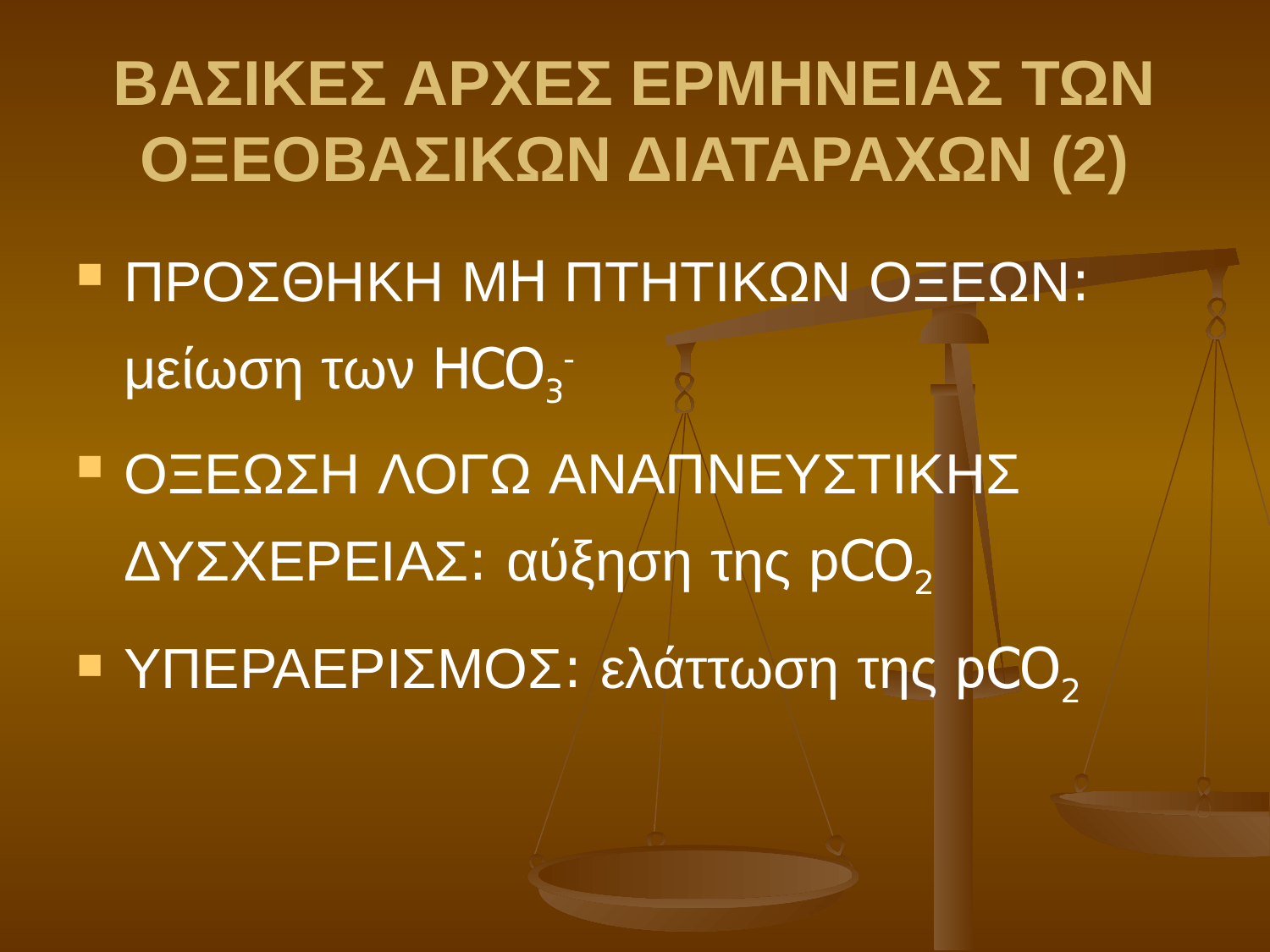

# ΒΑΣΙΚΕΣ ΑΡΧΕΣ ΕΡΜΗΝΕΙΑΣ ΤΩΝ ΟΞΕΟΒΑΣΙΚΩΝ ΔΙΑΤΑΡΑΧΩΝ (2)
ΠΡΟΣΘΗΚΗ ΜH ΠΤΗΤΙΚΩΝ ΟΞΕΩΝ: μείωση των HCO3-
ΟΞΕΩΣΗ ΛΟΓΩ ΑΝΑΠΝΕΥΣΤΙΚΗΣ ΔΥΣΧΕΡΕΙΑΣ: αύξηση της pCO2
ΥΠΕΡΑΕΡΙΣΜΟΣ: ελάττωση της pCO2